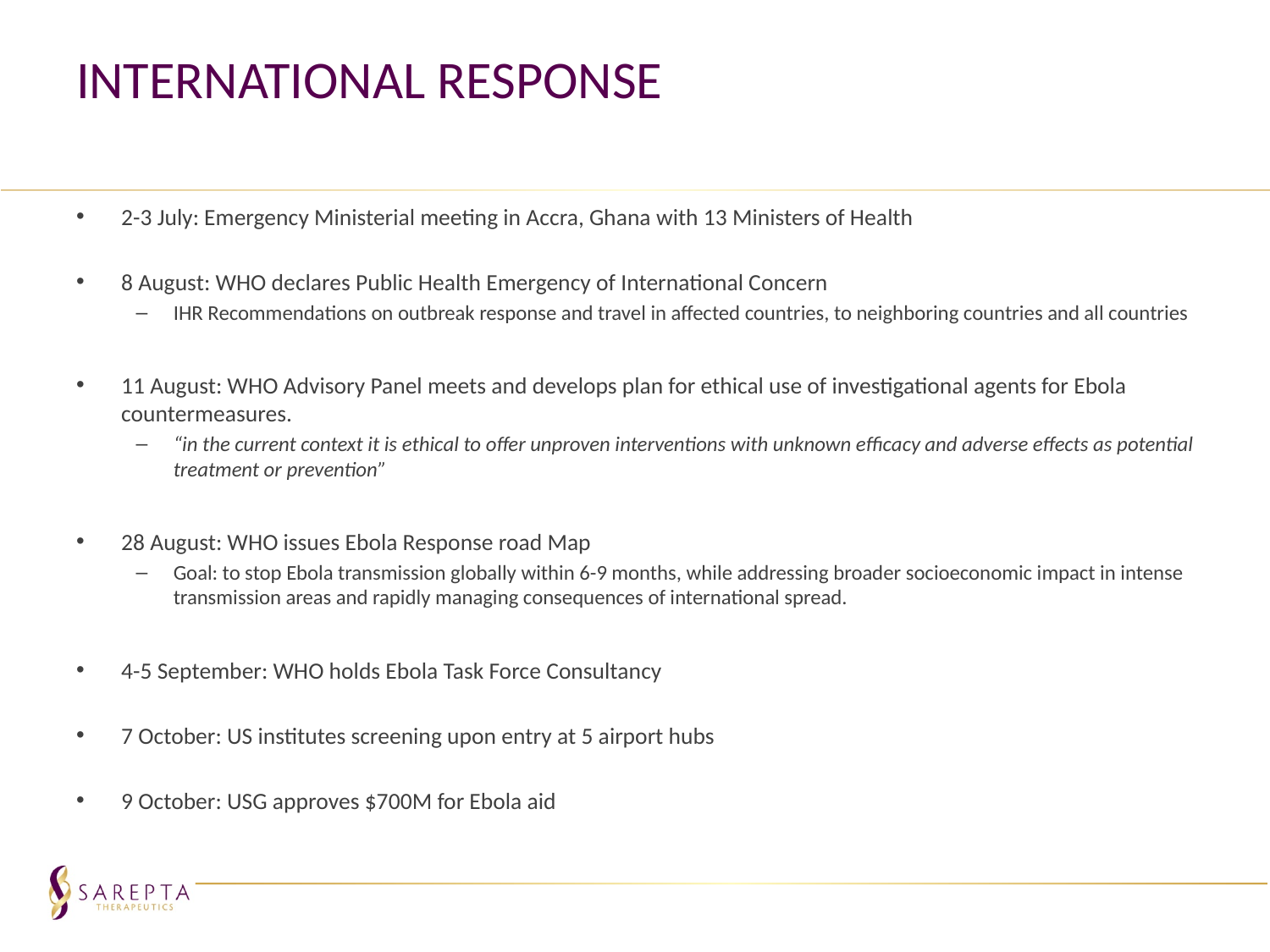

# International Response
2-3 July: Emergency Ministerial meeting in Accra, Ghana with 13 Ministers of Health

8 August: WHO declares Public Health Emergency of International Concern
IHR Recommendations on outbreak response and travel in affected countries, to neighboring countries and all countries

11 August: WHO Advisory Panel meets and develops plan for ethical use of investigational agents for Ebola countermeasures.
“in the current context it is ethical to offer unproven interventions with unknown efficacy and adverse effects as potential treatment or prevention”

28 August: WHO issues Ebola Response road Map
Goal: to stop Ebola transmission globally within 6-9 months, while addressing broader socioeconomic impact in intense transmission areas and rapidly managing consequences of international spread.

4-5 September: WHO holds Ebola Task Force Consultancy

7 October: US institutes screening upon entry at 5 airport hubs

9 October: USG approves $700M for Ebola aid